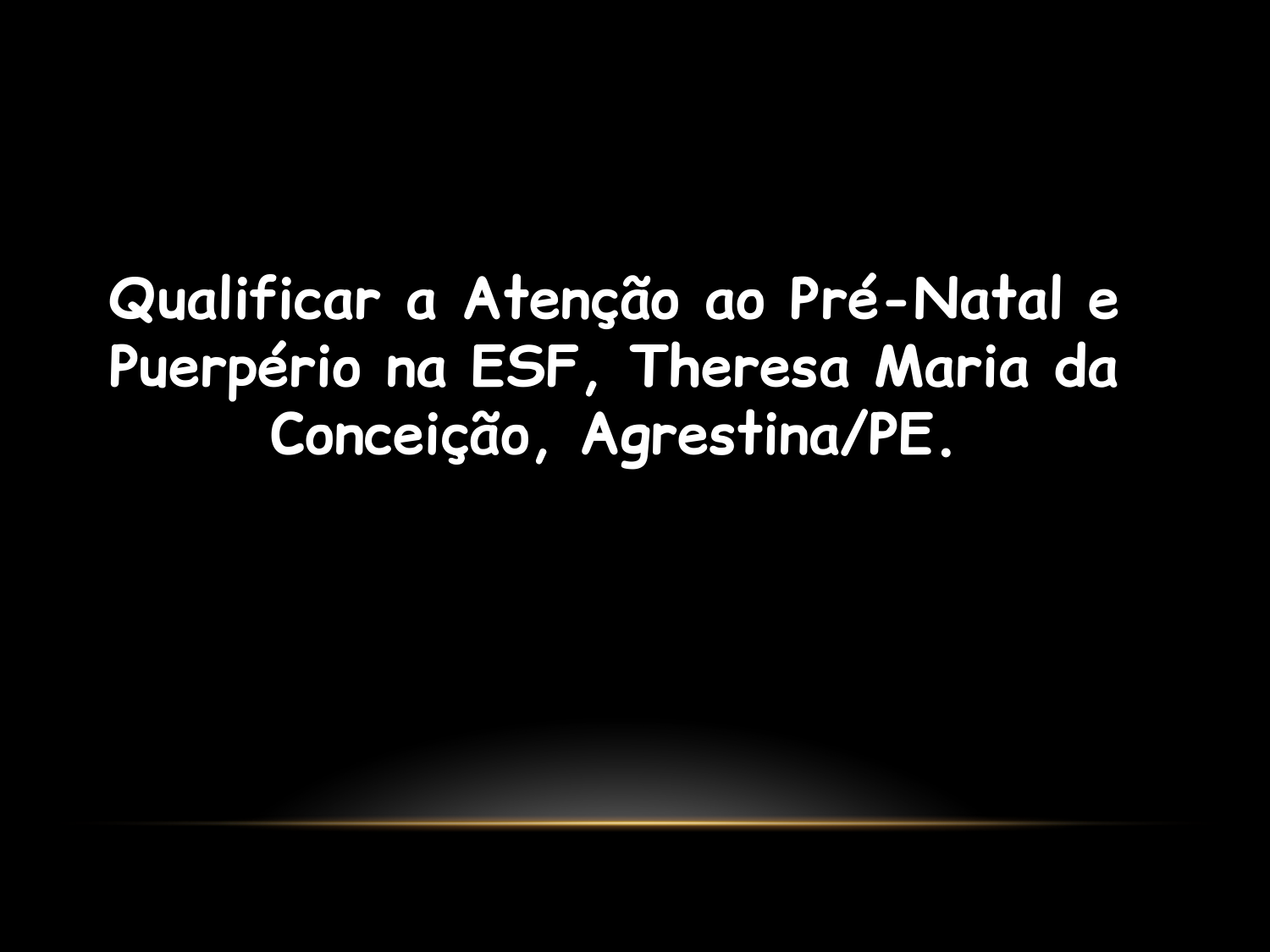

Qualificar a Atenção ao Pré-Natal e Puerpério na ESF, Theresa Maria da Conceição, Agrestina/PE.